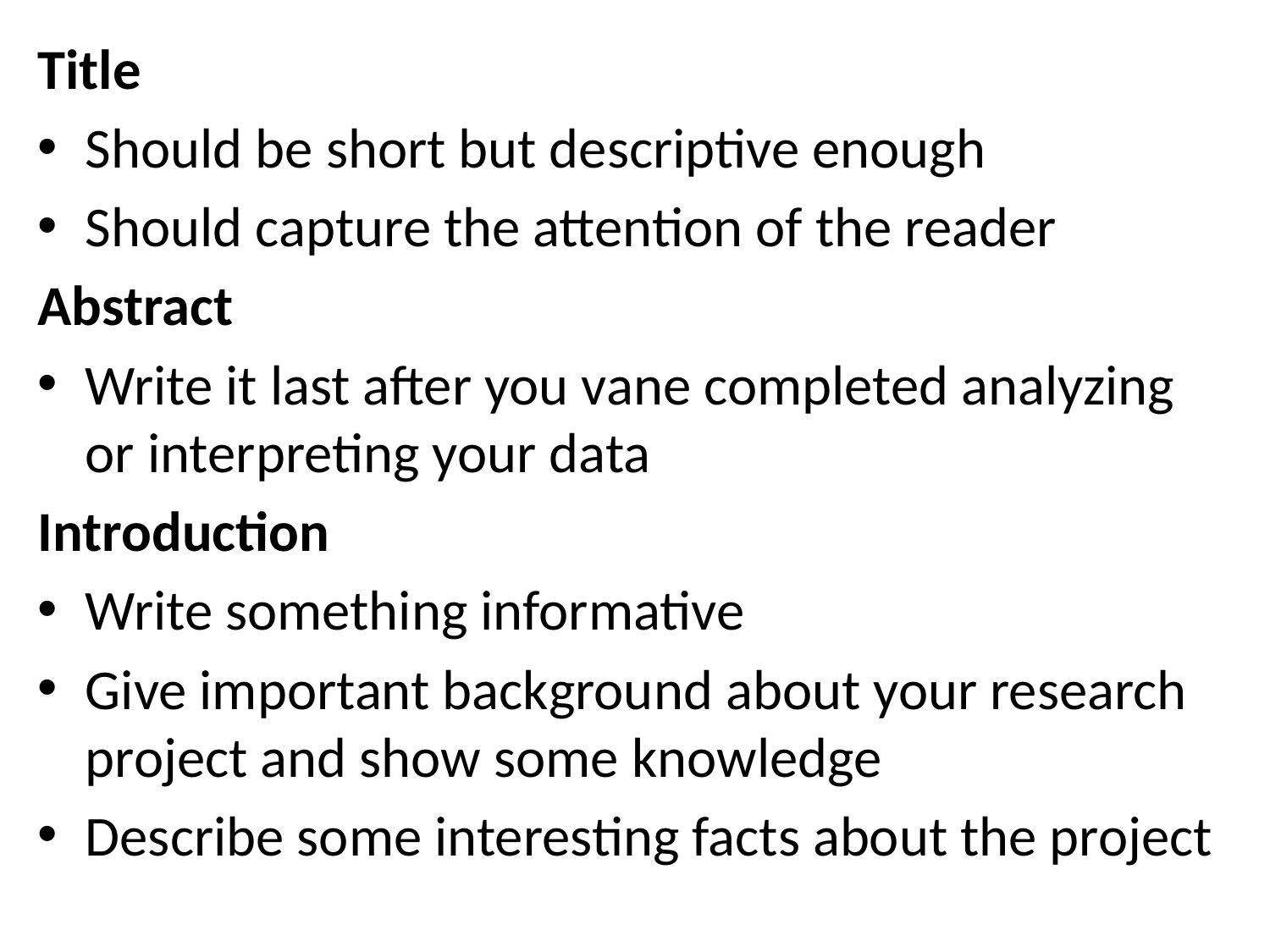

Title
Should be short but descriptive enough
Should capture the attention of the reader
Abstract
Write it last after you vane completed analyzing or interpreting your data
Introduction
Write something informative
Give important background about your research project and show some knowledge
Describe some interesting facts about the project